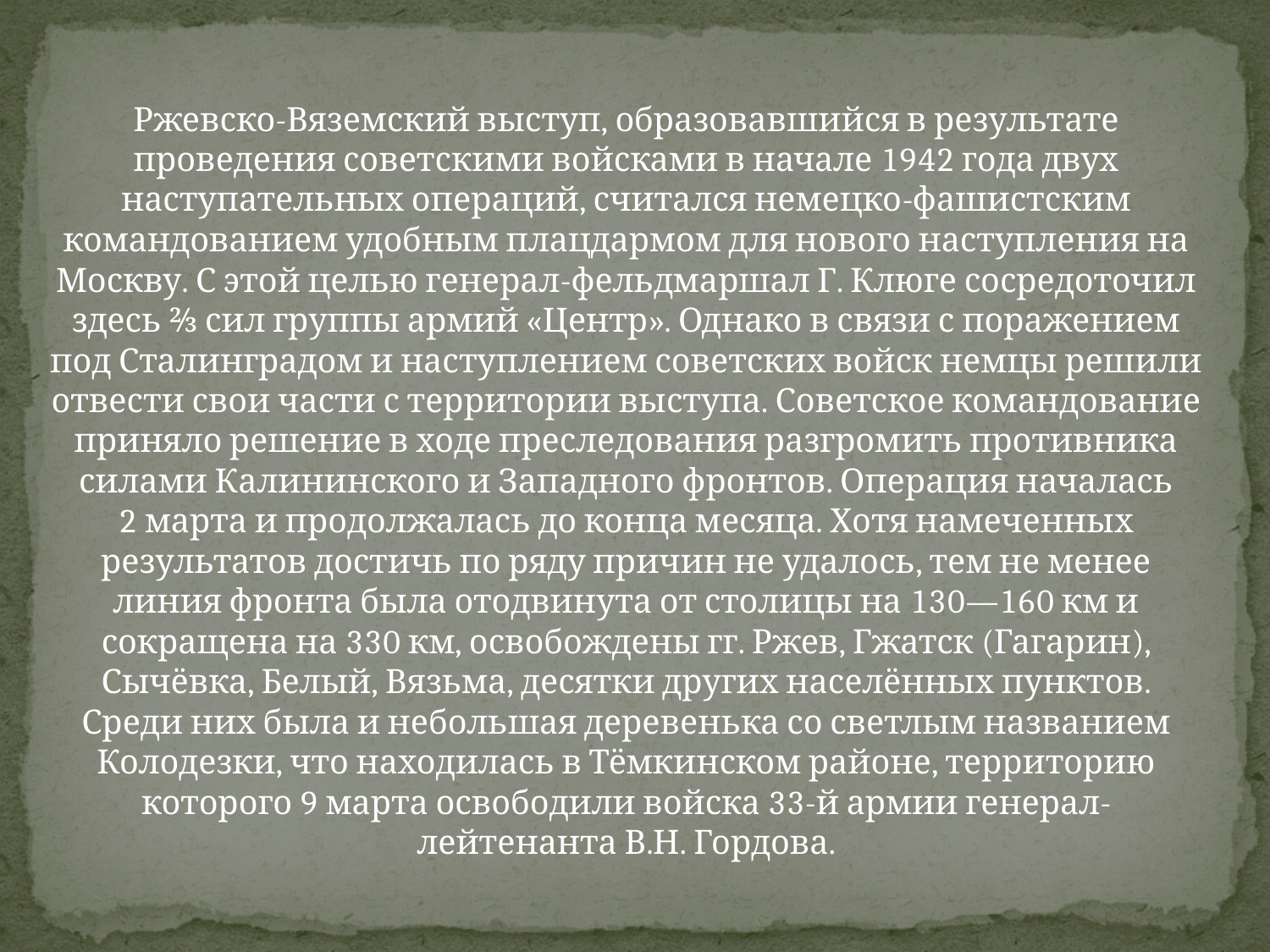

Ржевско-Вяземский выступ, образовавшийся в результате проведения советскими войсками в начале 1942 года двух наступательных операций, считался немецко-фашистским командованием удобным плацдармом для нового наступления на Москву. С этой целью генерал-фельдмаршал Г. Клюге сосредоточил здесь ⅔ сил группы армий «Центр». Однако в связи с поражением под Сталинградом и наступлением советских войск немцы решили отвести свои части с территории выступа. Советское командование приняло решение в ходе преследования разгромить противника силами Калининского и Западного фронтов. Операция началась 2 марта и продолжалась до конца месяца. Хотя намеченных результатов достичь по ряду причин не удалось, тем не менее линия фронта была отодвинута от столицы на 130—160 км и сокращена на 330 км, освобождены гг. Ржев, Гжатск (Гагарин), Сычёвка, Белый, Вязьма, десятки других населённых пунктов. Среди них была и небольшая деревенька со светлым названием Колодезки, что находилась в Тёмкинском районе, территорию которого 9 марта освободили войска 33-й армии генерал-лейтенанта В.Н. Гордова.